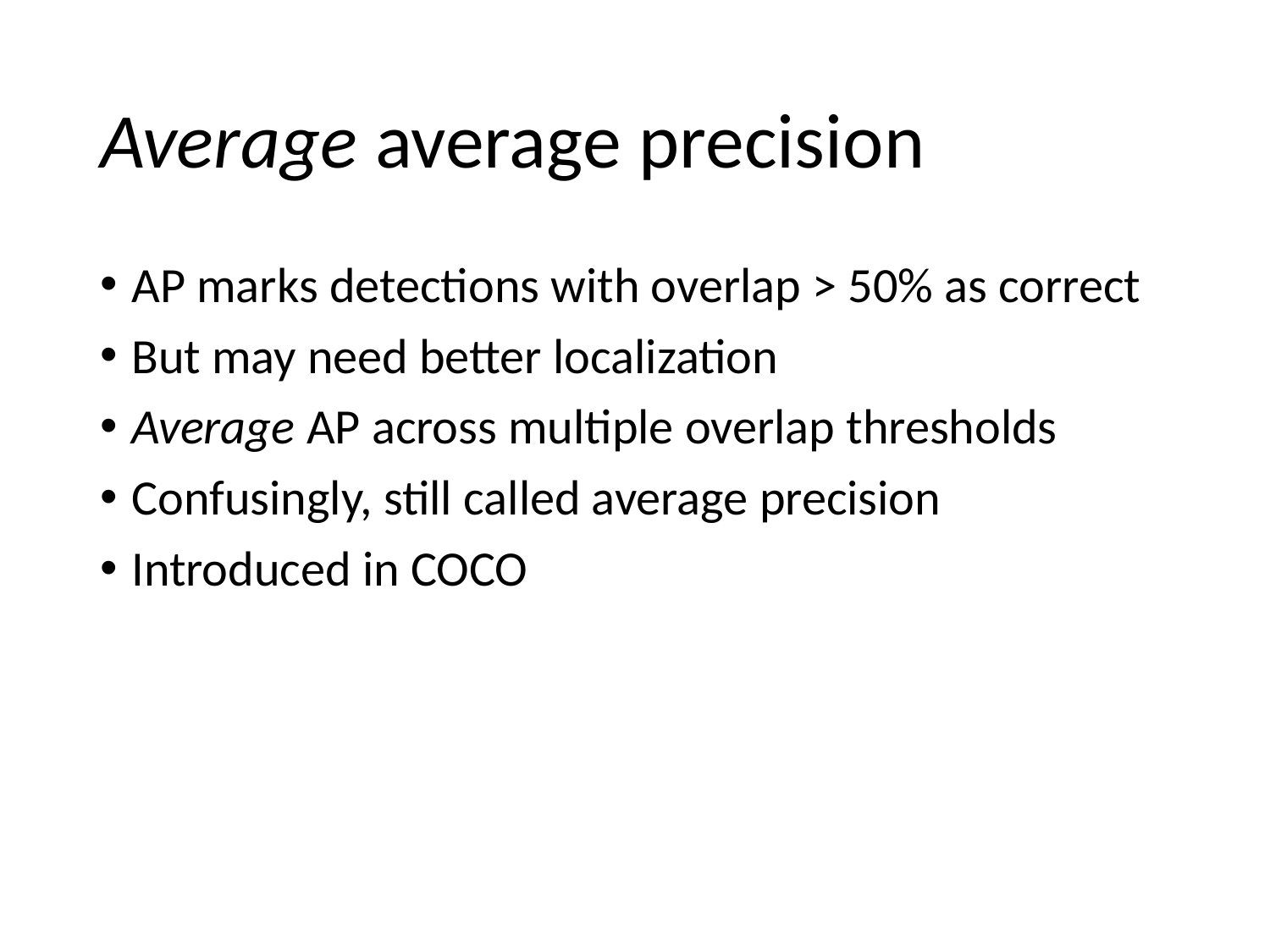

# Average average precision
AP marks detections with overlap > 50% as correct
But may need better localization
Average AP across multiple overlap thresholds
Confusingly, still called average precision
Introduced in COCO